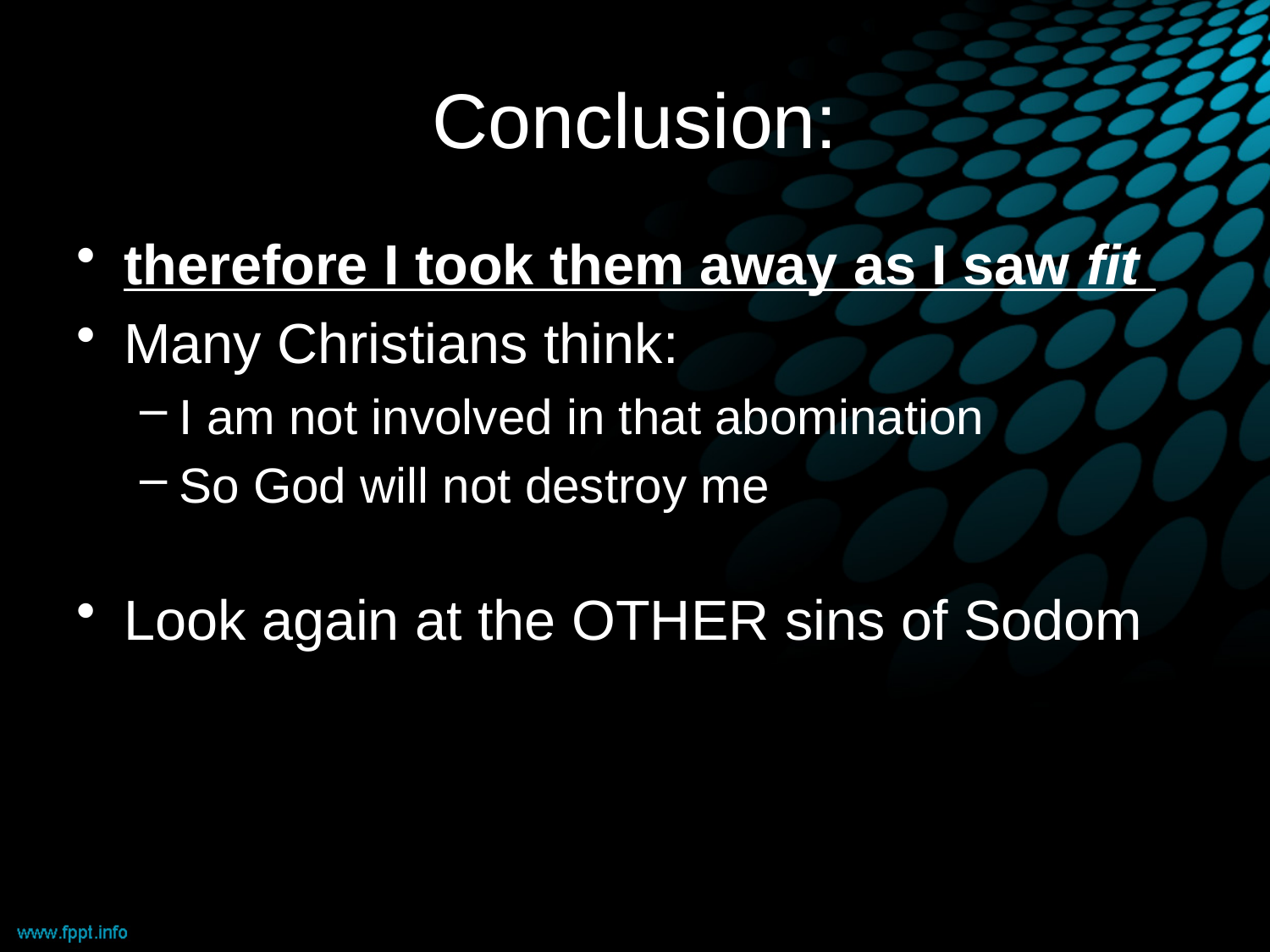

# Conclusion:
therefore I took them away as I saw fit
Many Christians think:
I am not involved in that abomination
So God will not destroy me
Look again at the OTHER sins of Sodom